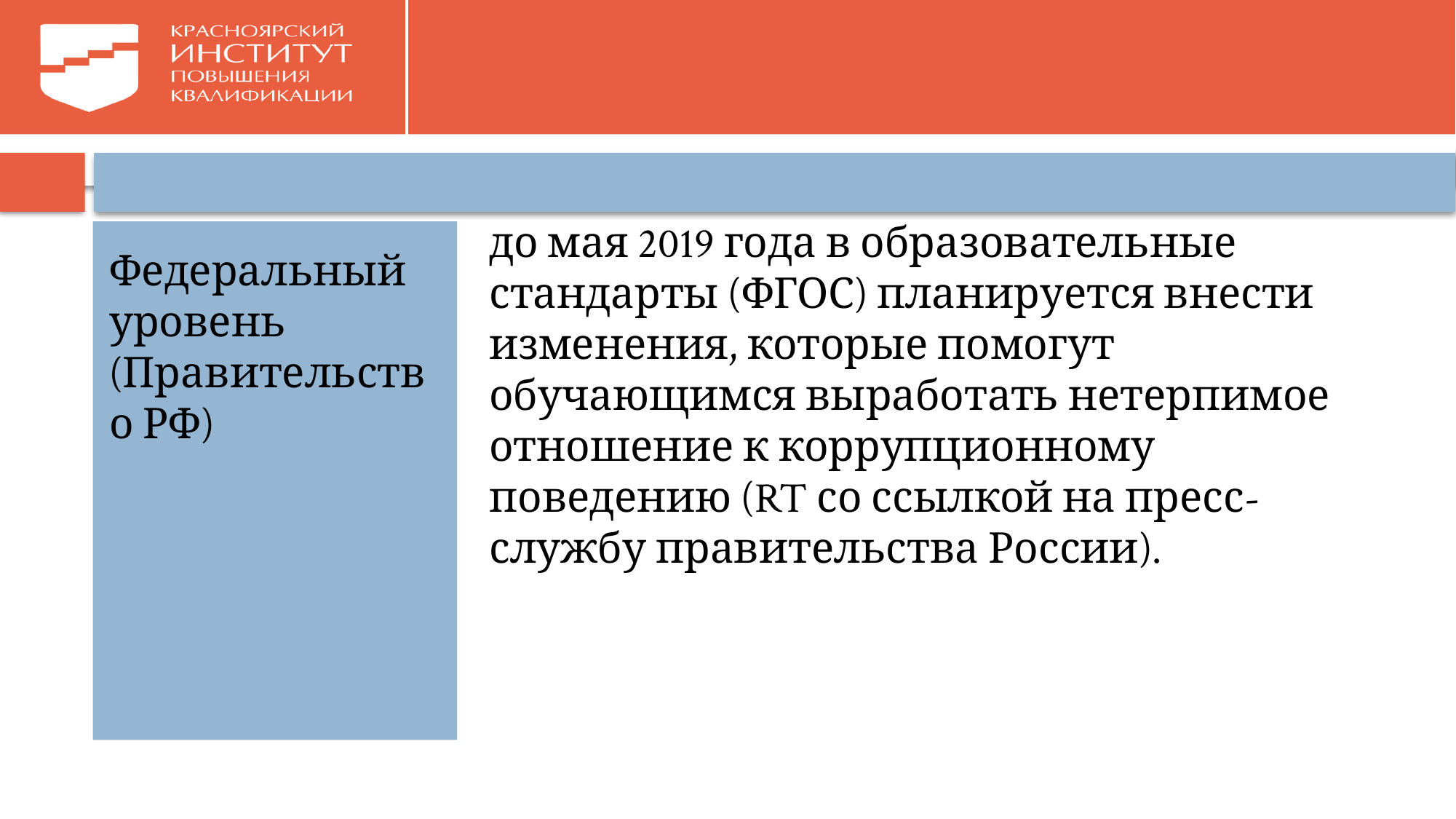

#
до мая 2019 года в образовательные стандарты (ФГОС) планируется внести изменения, которые помогут обучающимся выработать нетерпимое отношение к коррупционному поведению (RT со ссылкой на пресс-службу правительства России).
Федеральный уровень (Правительство РФ)